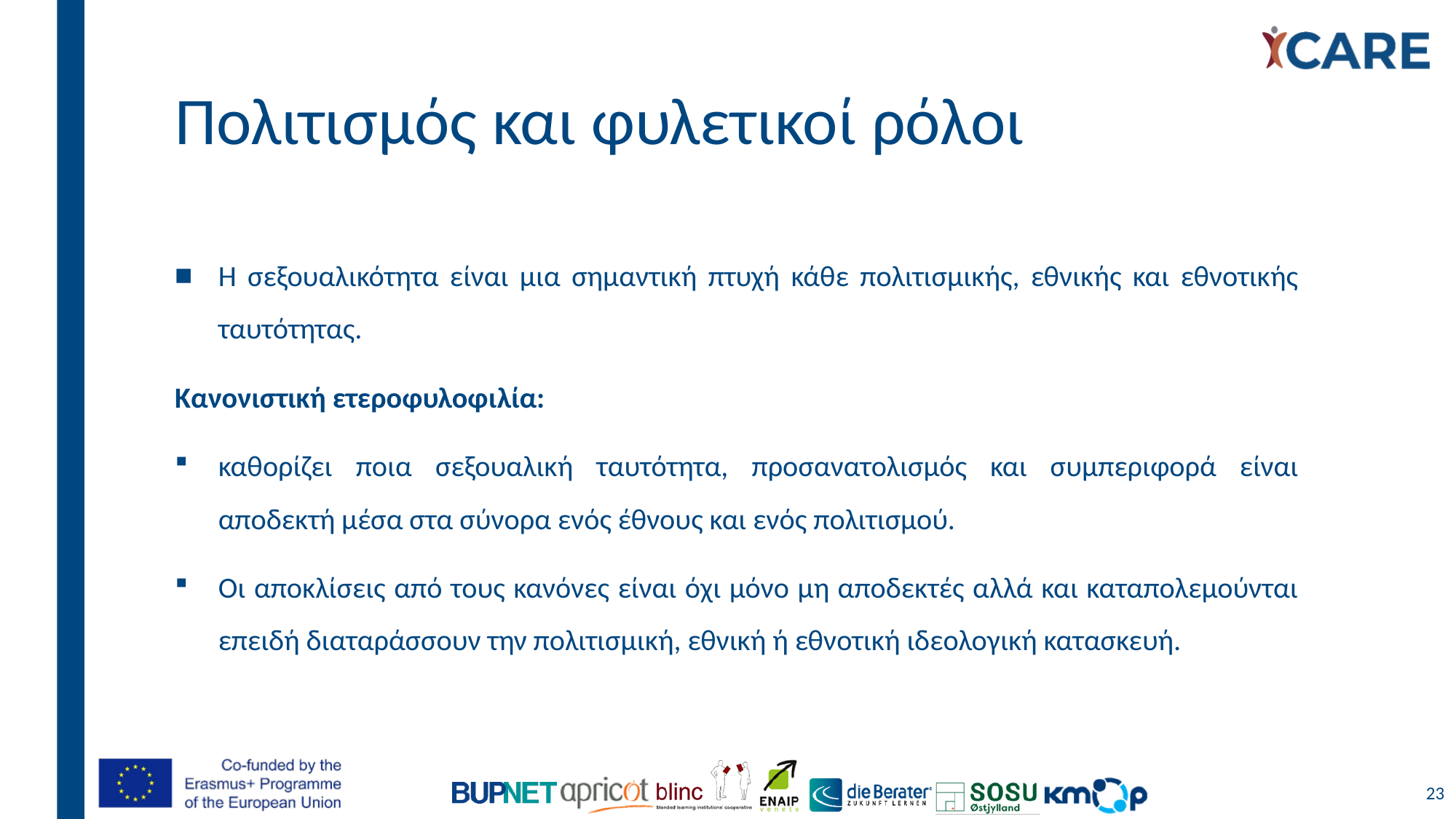

# Πολιτισμός και φυλετικοί ρόλοι

Η σεξουαλικότητα είναι μια σημαντική πτυχή κάθε πολιτισμικής, εθνικής και εθνοτικής ταυτότητας.
Κανονιστική ετεροφυλοφιλία:
καθορίζει ποια σεξουαλική ταυτότητα, προσανατολισμός και συμπεριφορά είναι αποδεκτή μέσα στα σύνορα ενός έθνους και ενός πολιτισμού.
Οι αποκλίσεις από τους κανόνες είναι όχι μόνο μη αποδεκτές αλλά και καταπολεμούνται επειδή διαταράσσουν την πολιτισμική, εθνική ή εθνοτική ιδεολογική κατασκευή.
23